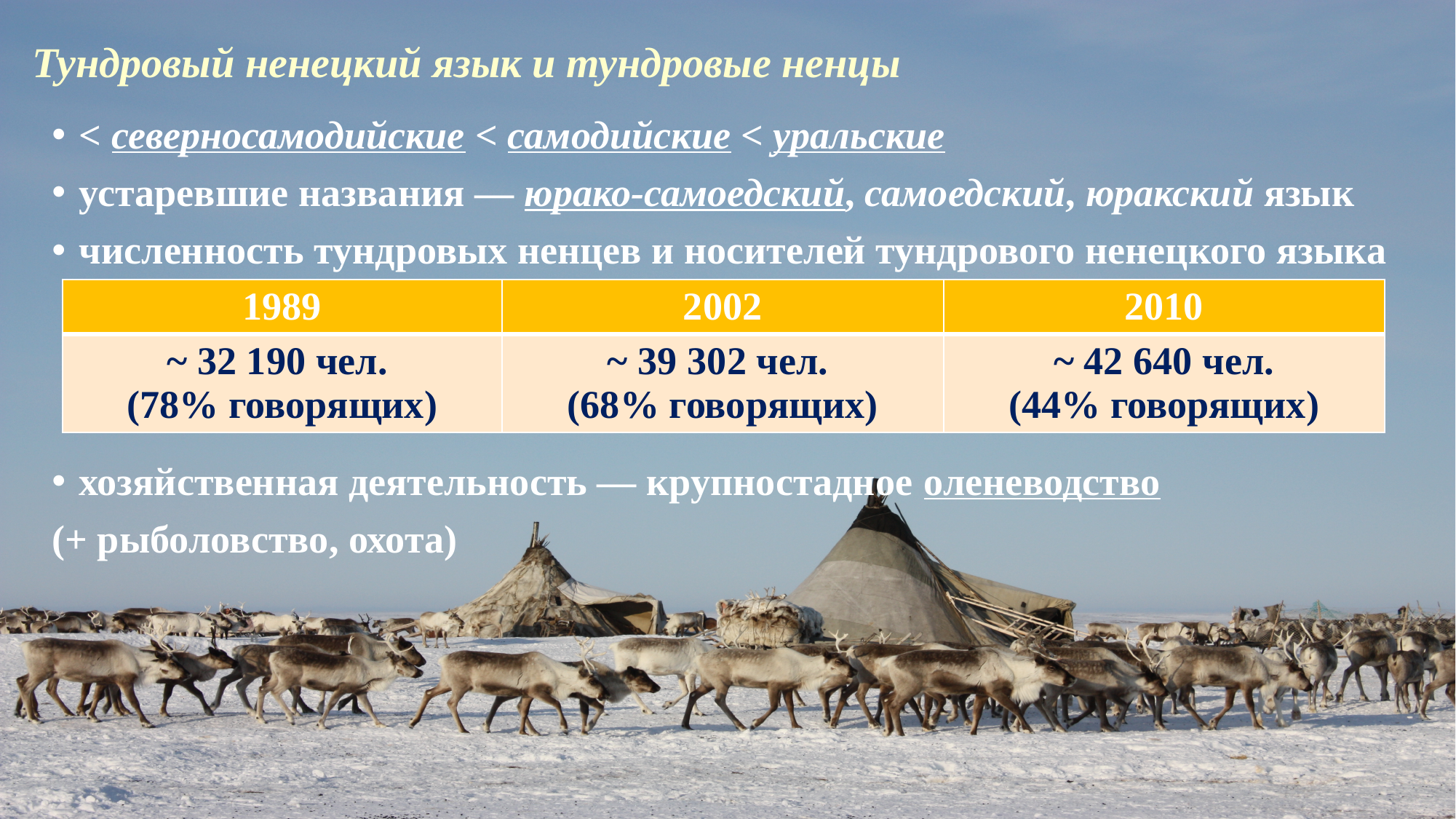

# Тундровый ненецкий язык и тундровые ненцы
< северносамодийские < самодийские < уральские
устаревшие названия — юрако-самоедский, самоедский, юракский язык
численность тундровых ненцев и носителей тундрового ненецкого языка

хозяйственная деятельность — крупностадное оленеводство
(+ рыболовство, охота)
| 1989 | 2002 | 2010 |
| --- | --- | --- |
| ~ 32 190 чел. (78% говорящих) | ~ 39 302 чел. (68% говорящих) | ~ 42 640 чел. (44% говорящих) |